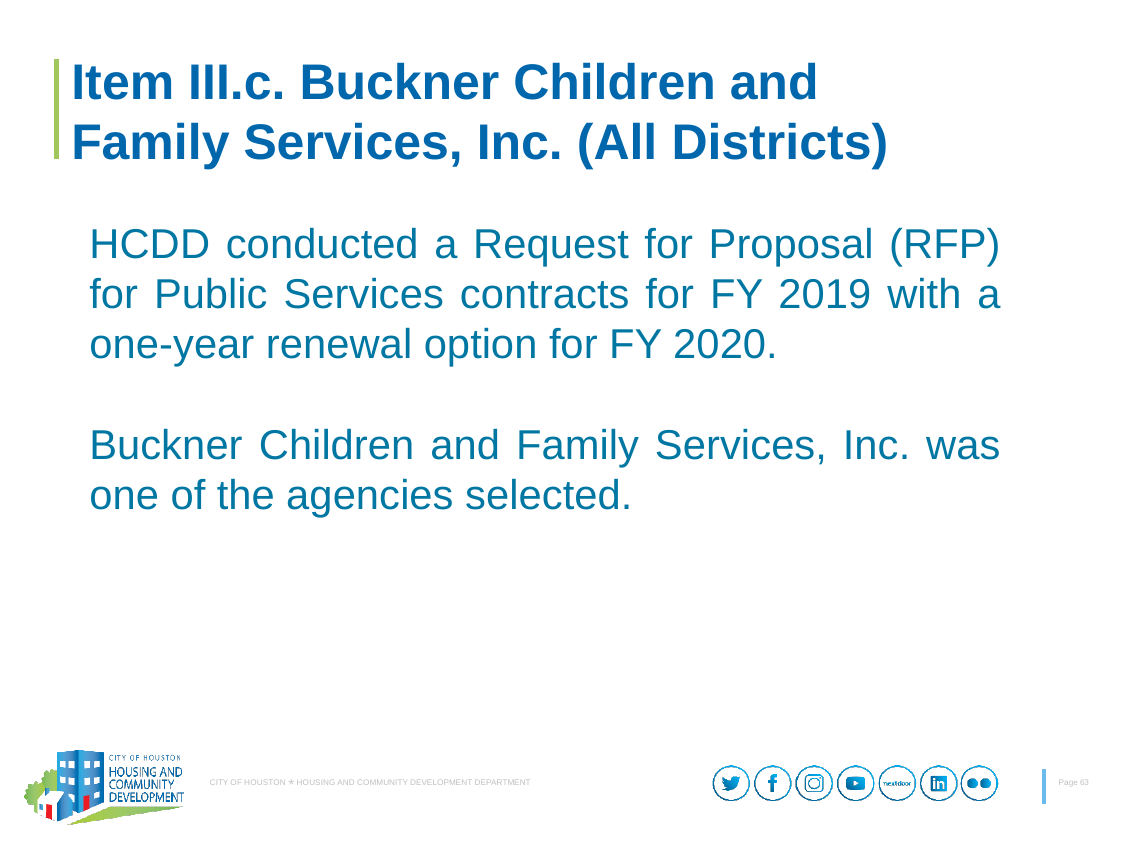

# Item III.c. Buckner Children and Family Services, Inc. (All Districts)
HCDD conducted a Request for Proposal (RFP) for Public Services contracts for FY 2019 with a one-year renewal option for FY 2020.

Buckner Children and Family Services, Inc. was one of the agencies selected.